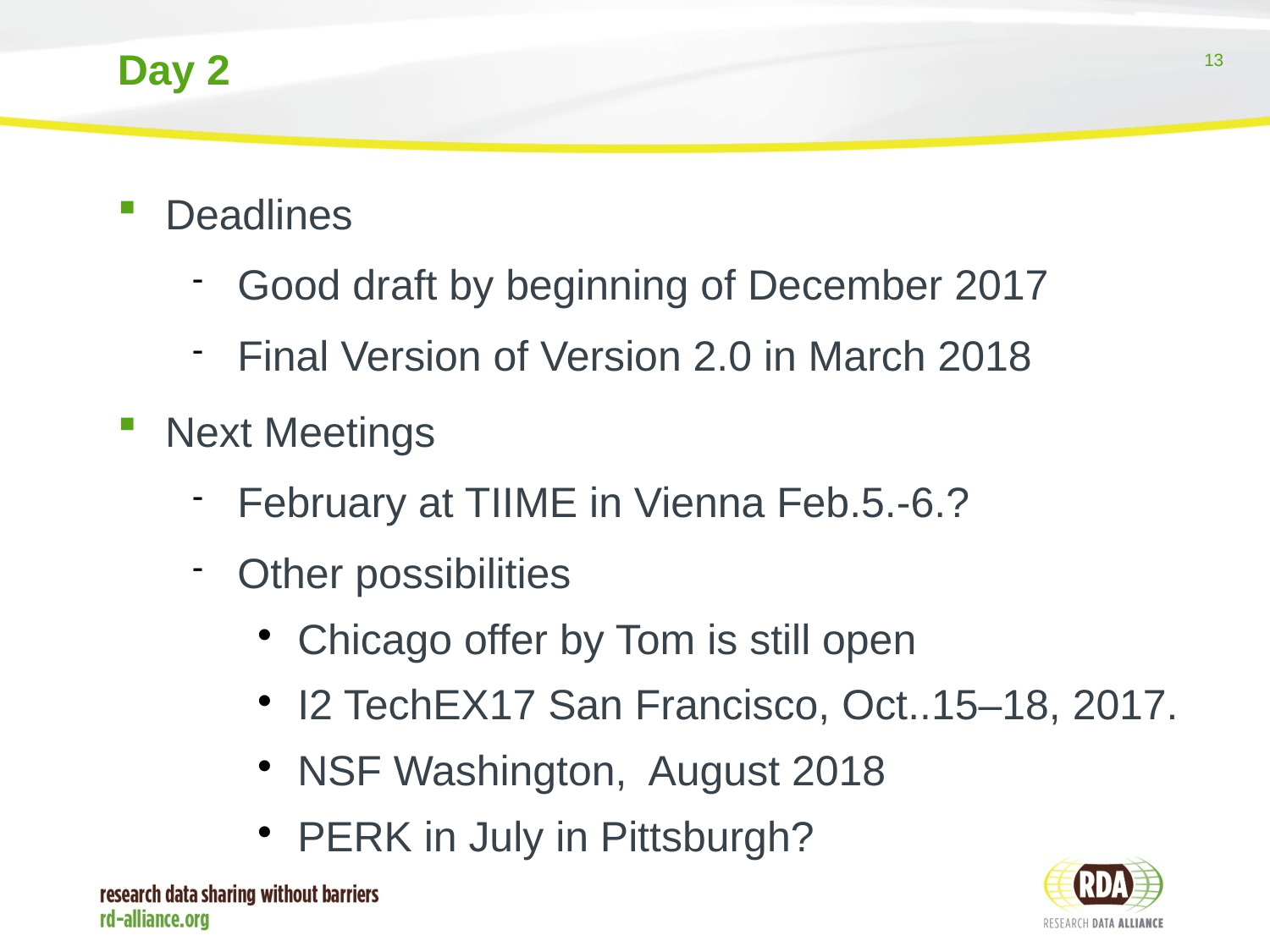

Day 2
Deadlines
Good draft by beginning of December 2017
Final Version of Version 2.0 in March 2018
Next Meetings
February at TIIME in Vienna Feb.5.-6.?
Other possibilities
Chicago offer by Tom is still open
I2 TechEX17 San Francisco, Oct..15–18, 2017.
NSF Washington,  August 2018
PERK in July in Pittsburgh?